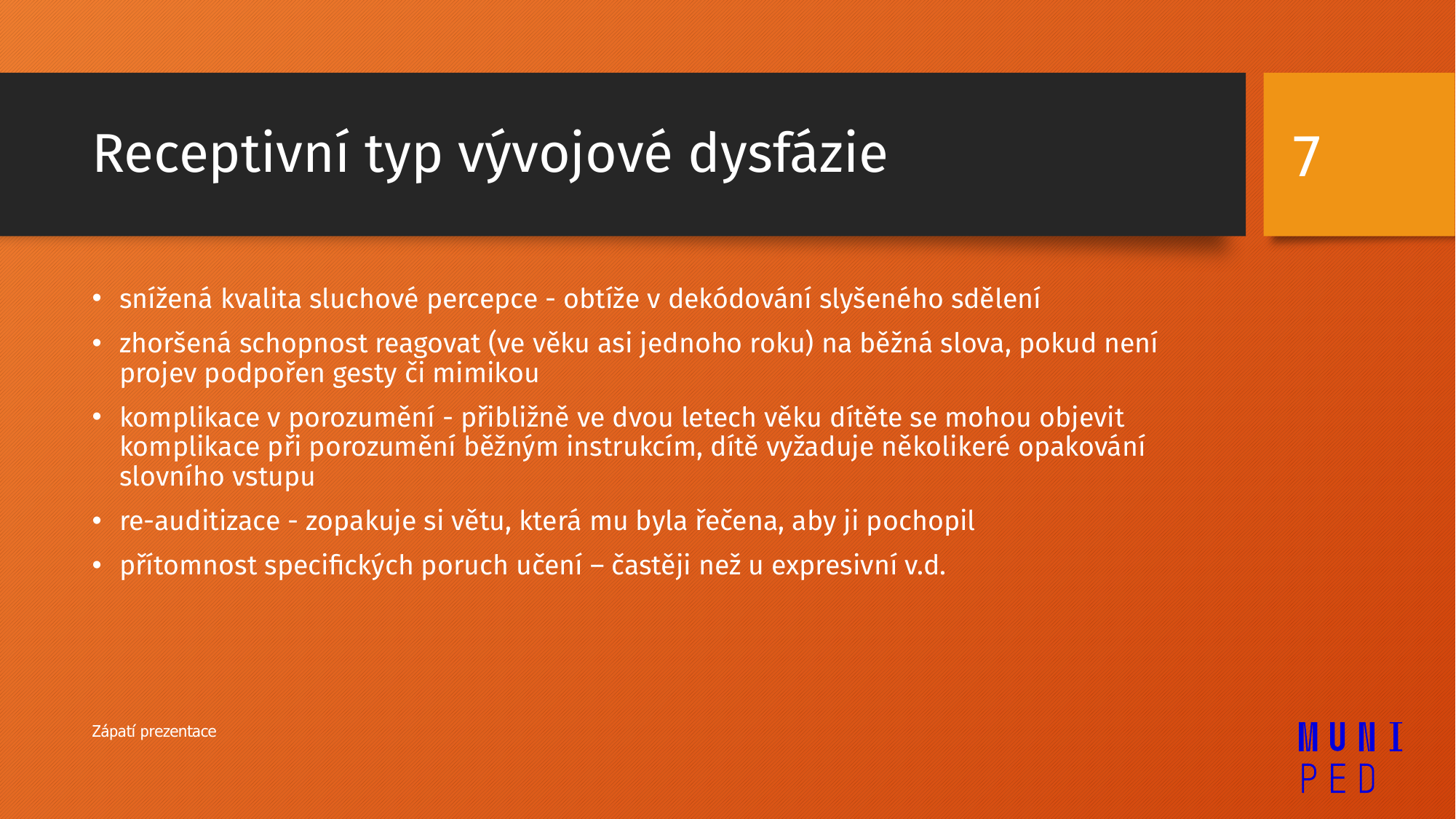

7
# Receptivní typ vývojové dysfázie
snížená kvalita sluchové percepce - obtíže v dekódování slyšeného sdělení
zhoršená schopnost reagovat (ve věku asi jednoho roku) na běžná slova, pokud není projev podpořen gesty či mimikou
komplikace v porozumění - přibližně ve dvou letech věku dítěte se mohou objevit komplikace při porozumění běžným instrukcím, dítě vyžaduje několikeré opakování slovního vstupu
re-auditizace - zopakuje si větu, která mu byla řečena, aby ji pochopil
přítomnost specifických poruch učení – častěji než u expresivní v.d.

Zápatí prezentace